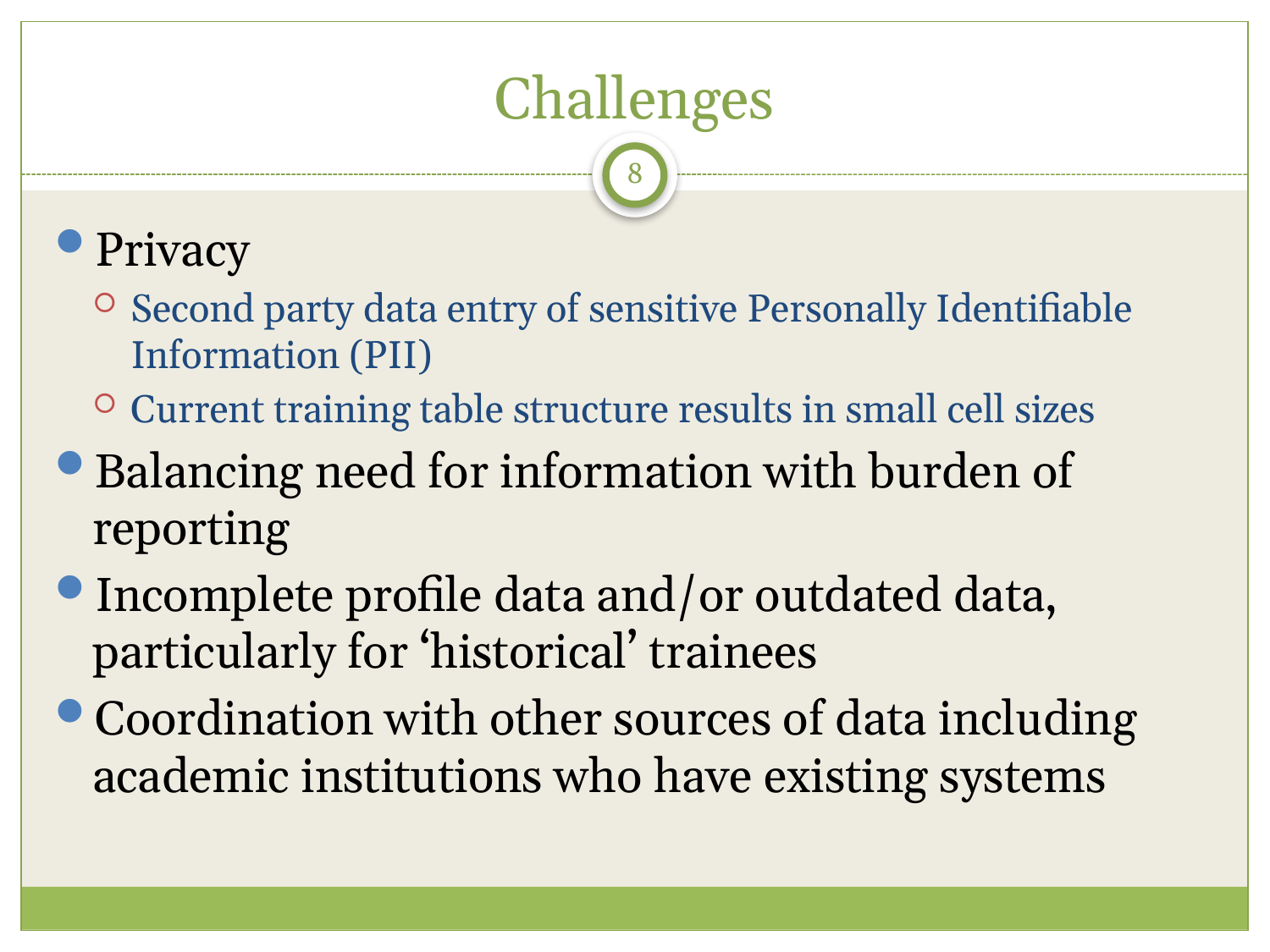

# Challenges
8
Privacy
Second party data entry of sensitive Personally Identifiable Information (PII)
Current training table structure results in small cell sizes
Balancing need for information with burden of reporting
Incomplete profile data and/or outdated data, particularly for ‘historical’ trainees
Coordination with other sources of data including academic institutions who have existing systems